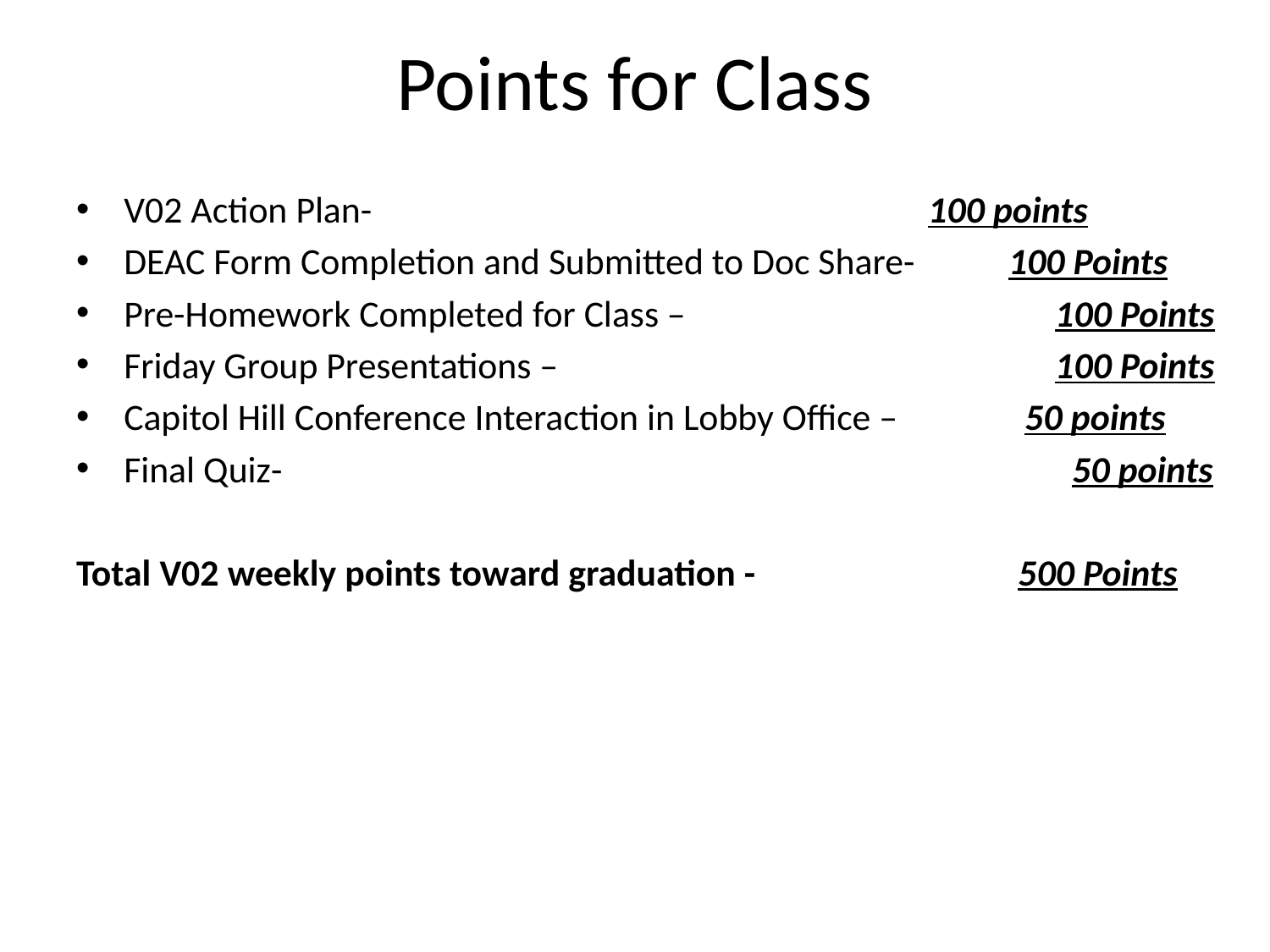

# Points for Class
V02 Action Plan-					     100 points
DEAC Form Completion and Submitted to Doc Share-           100 Points
Pre-Homework Completed for Class – 		                    100 Points
Friday Group Presentations – 			                    100 Points
Capitol Hill Conference Interaction in Lobby Office –               50 points
Final Quiz- 						       50 points

Total V02 weekly points toward graduation -                               500 Points